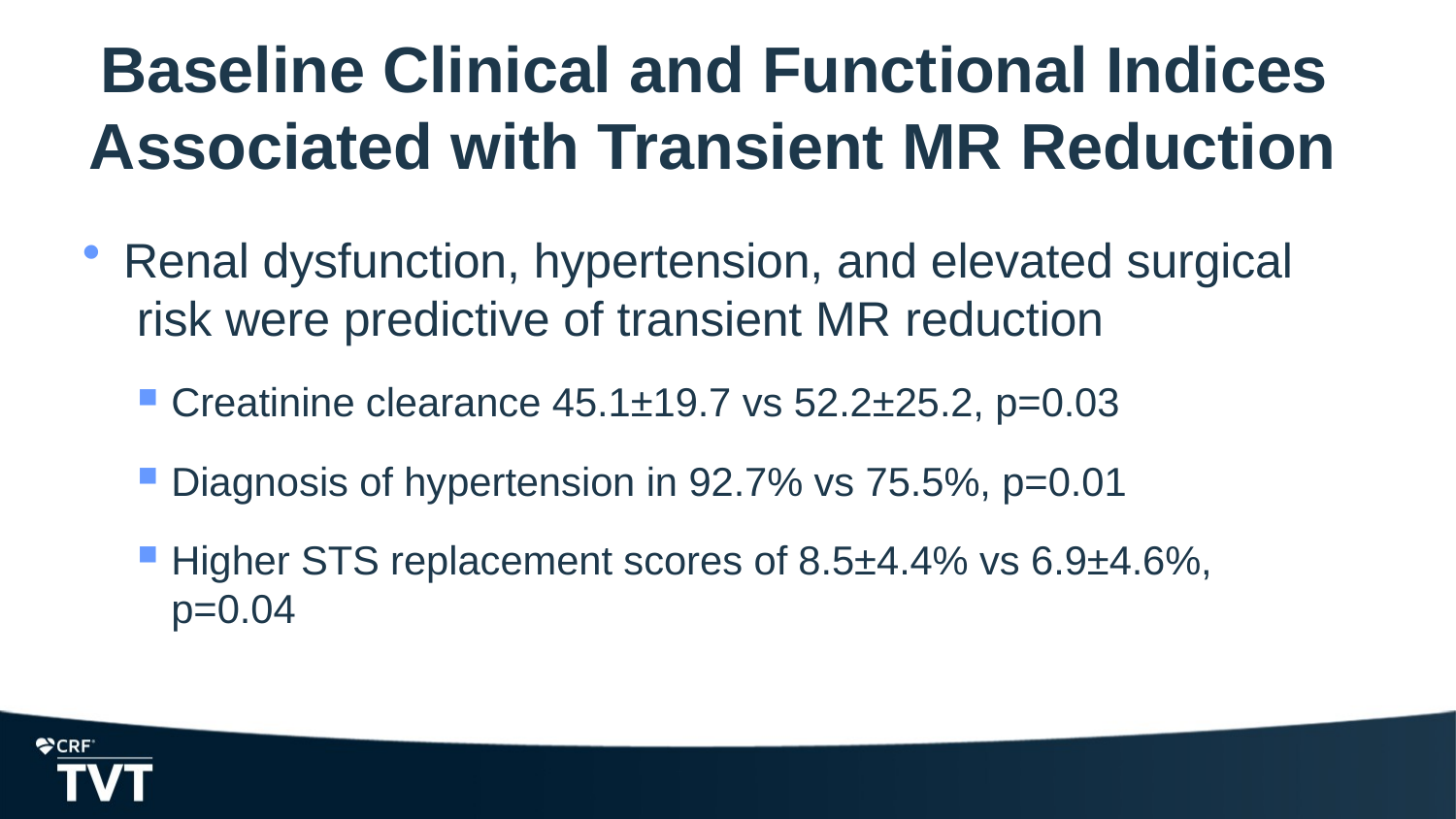

# Baseline Clinical and Functional Indices  Associated with Transient MR Reduction
Renal dysfunction, hypertension, and elevated surgical  risk were predictive of transient MR reduction
Creatinine clearance 45.1±19.7 vs 52.2±25.2, p=0.03
Diagnosis of hypertension in 92.7% vs 75.5%, p=0.01
Higher STS replacement scores of 8.5±4.4% vs 6.9±4.6%, p=0.04